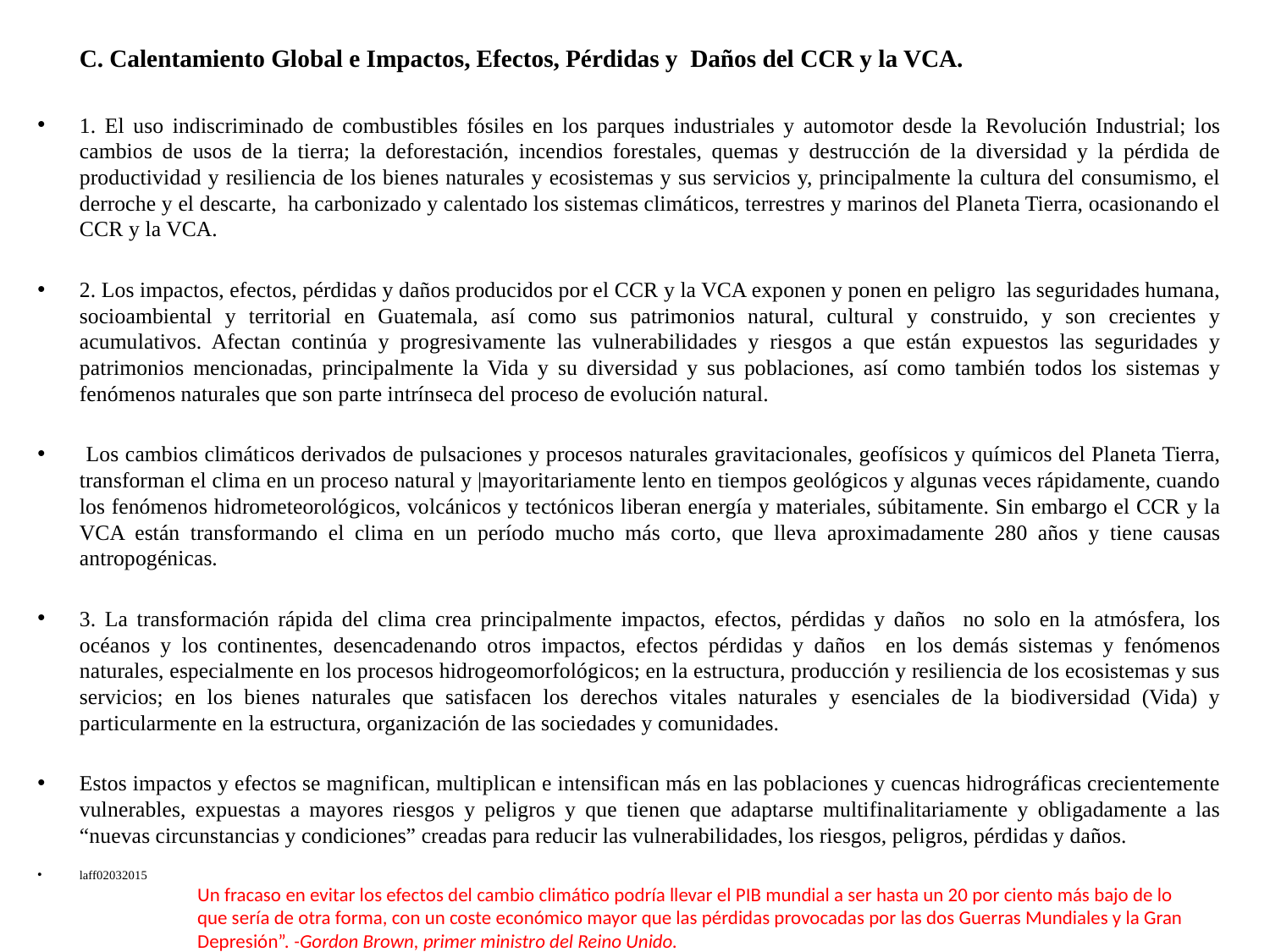

C. Calentamiento Global e Impactos, Efectos, Pérdidas y  Daños del CCR y la VCA.

1. El uso indiscriminado de combustibles fósiles en los parques industriales y automotor desde la Revolución Industrial; los cambios de usos de la tierra; la deforestación, incendios forestales, quemas y destrucción de la diversidad y la pérdida de productividad y resiliencia de los bienes naturales y ecosistemas y sus servicios y, principalmente la cultura del consumismo, el derroche y el descarte,  ha carbonizado y calentado los sistemas climáticos, terrestres y marinos del Planeta Tierra, ocasionando el CCR y la VCA.

2. Los impactos, efectos, pérdidas y daños producidos por el CCR y la VCA exponen y ponen en peligro  las seguridades humana, socioambiental y territorial en Guatemala, así como sus patrimonios natural, cultural y construido, y son crecientes y acumulativos. Afectan continúa y progresivamente las vulnerabilidades y riesgos a que están expuestos las seguridades y patrimonios mencionadas, principalmente la Vida y su diversidad y sus poblaciones, así como también todos los sistemas y fenómenos naturales que son parte intrínseca del proceso de evolución natural.

 Los cambios climáticos derivados de pulsaciones y procesos naturales gravitacionales, geofísicos y químicos del Planeta Tierra, transforman el clima en un proceso natural y |mayoritariamente lento en tiempos geológicos y algunas veces rápidamente, cuando los fenómenos hidrometeorológicos, volcánicos y tectónicos liberan energía y materiales, súbitamente. Sin embargo el CCR y la VCA están transformando el clima en un período mucho más corto, que lleva aproximadamente 280 años y tiene causas antropogénicas.

3. La transformación rápida del clima crea principalmente impactos, efectos, pérdidas y daños  no solo en la atmósfera, los océanos y los continentes, desencadenando otros impactos, efectos pérdidas y daños  en los demás sistemas y fenómenos naturales, especialmente en los procesos hidrogeomorfológicos; en la estructura, producción y resiliencia de los ecosistemas y sus servicios; en los bienes naturales que satisfacen los derechos vitales naturales y esenciales de la biodiversidad (Vida) y particularmente en la estructura, organización de las sociedades y comunidades.

Estos impactos y efectos se magnifican, multiplican e intensifican más en las poblaciones y cuencas hidrográficas crecientemente vulnerables, expuestas a mayores riesgos y peligros y que tienen que adaptarse multifinalitariamente y obligadamente a las “nuevas circunstancias y condiciones” creadas para reducir las vulnerabilidades, los riesgos, peligros, pérdidas y daños.

laff02032015

Un fracaso en evitar los efectos del cambio climático podría llevar el PIB mundial a ser hasta un 20 por ciento más bajo de lo que sería de otra forma, con un coste económico mayor que las pérdidas provocadas por las dos Guerras Mundiales y la Gran Depresión”. -Gordon Brown, primer ministro del Reino Unido.